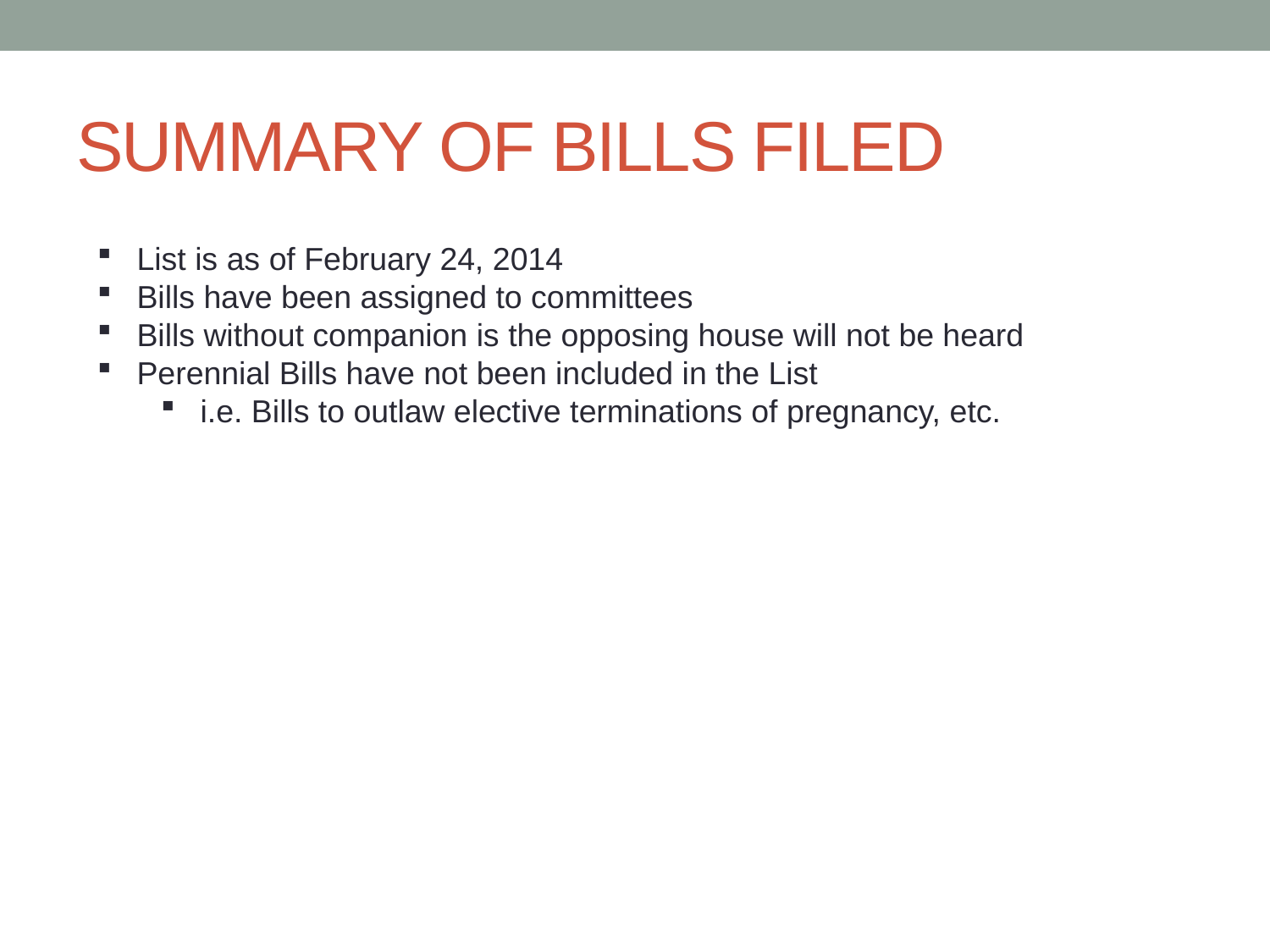

# SUMMARY OF BILLS FILED
List is as of February 24, 2014
Bills have been assigned to committees
Bills without companion is the opposing house will not be heard
Perennial Bills have not been included in the List
i.e. Bills to outlaw elective terminations of pregnancy, etc.